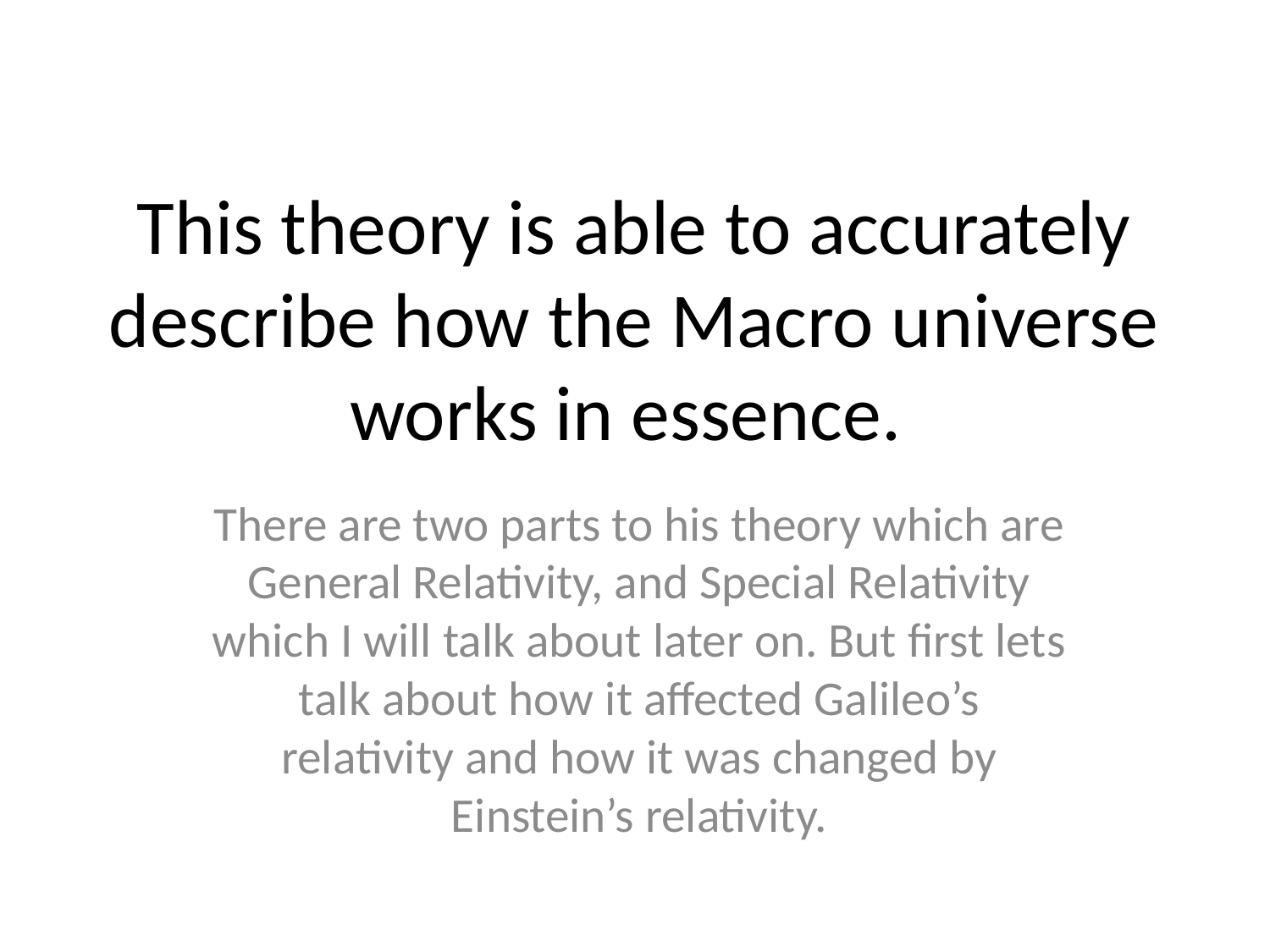

# This theory is able to accurately describe how the Macro universe works in essence.
There are two parts to his theory which are General Relativity, and Special Relativity which I will talk about later on. But first lets talk about how it affected Galileo’s relativity and how it was changed by Einstein’s relativity.